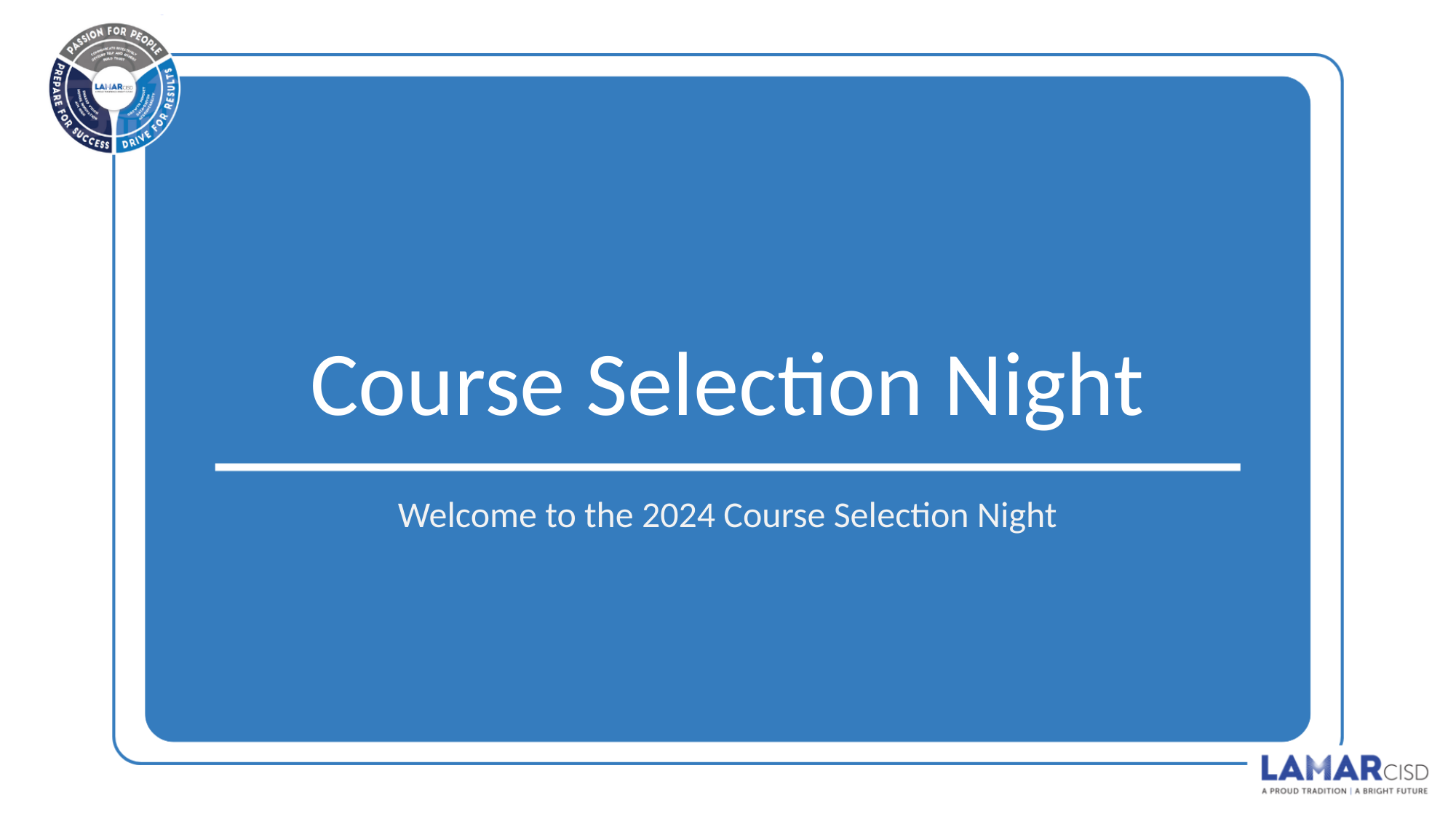

# Course Selection Night
Welcome to the 2024 Course Selection Night